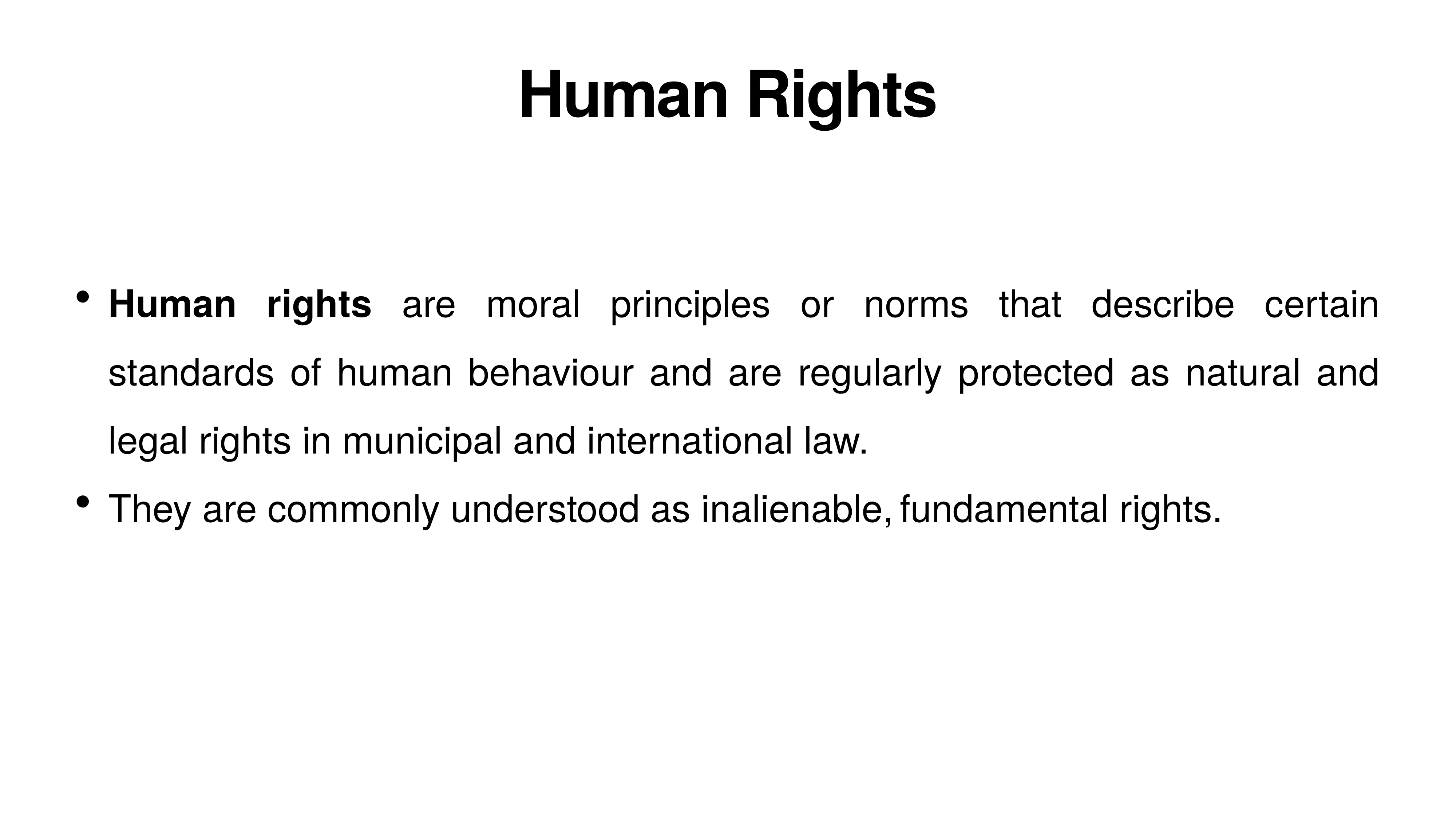

# Human Rights
Human rights are moral principles or norms that describe certain standards of human behaviour and are regularly protected as natural and legal rights in municipal and international law.
They are commonly understood as inalienable, fundamental rights.